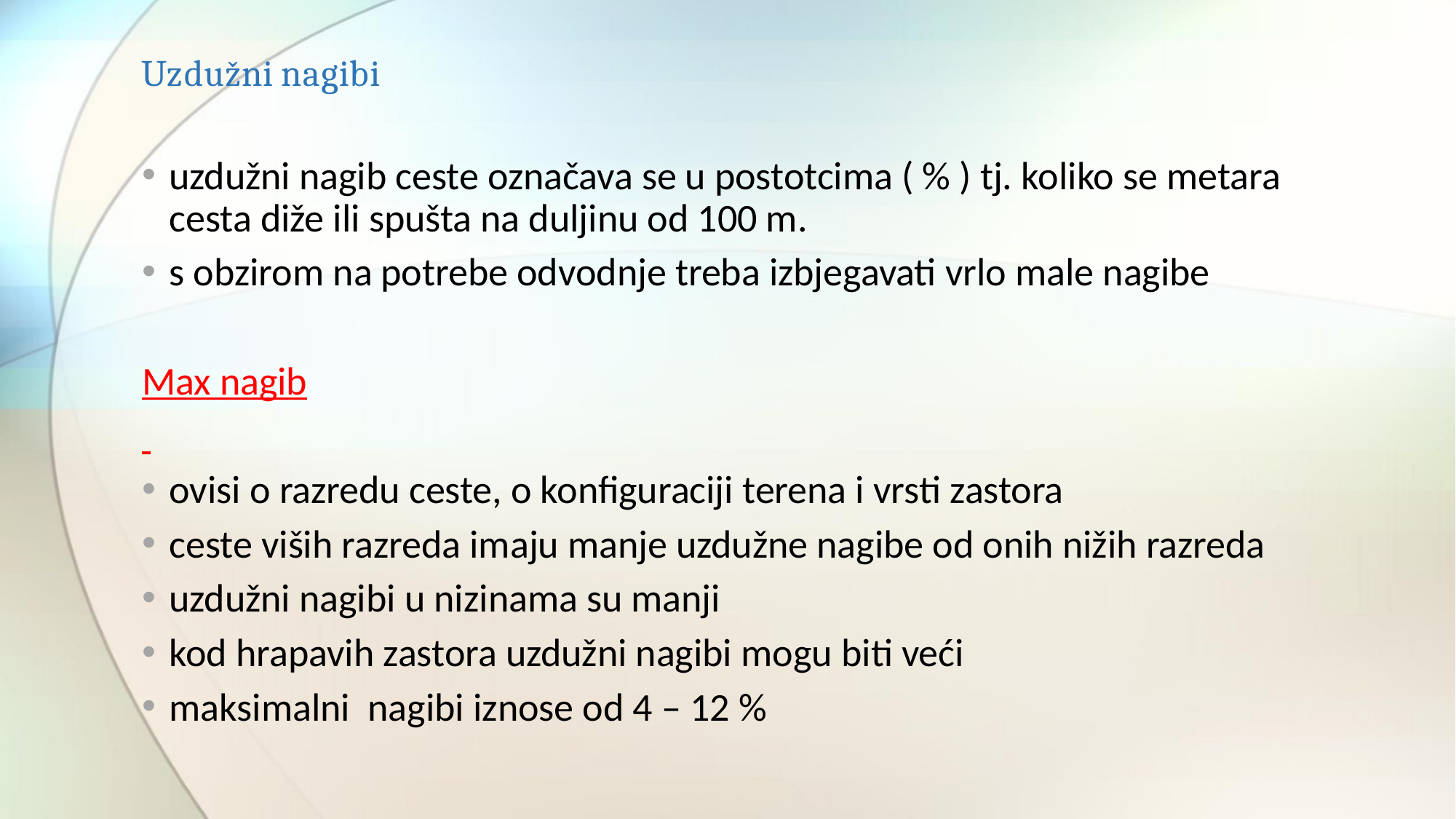

# Uzdužni nagibi
uzdužni nagib ceste označava se u postotcima ( % ) tj. koliko se metara cesta diže ili spušta na duljinu od 100 m.
s obzirom na potrebe odvodnje treba izbjegavati vrlo male nagibe

Max nagib

ovisi o razredu ceste, o konfiguraciji terena i vrsti zastora
ceste viših razreda imaju manje uzdužne nagibe od onih nižih razreda
uzdužni nagibi u nizinama su manji
kod hrapavih zastora uzdužni nagibi mogu biti veći
maksimalni  nagibi iznose od 4 – 12 %